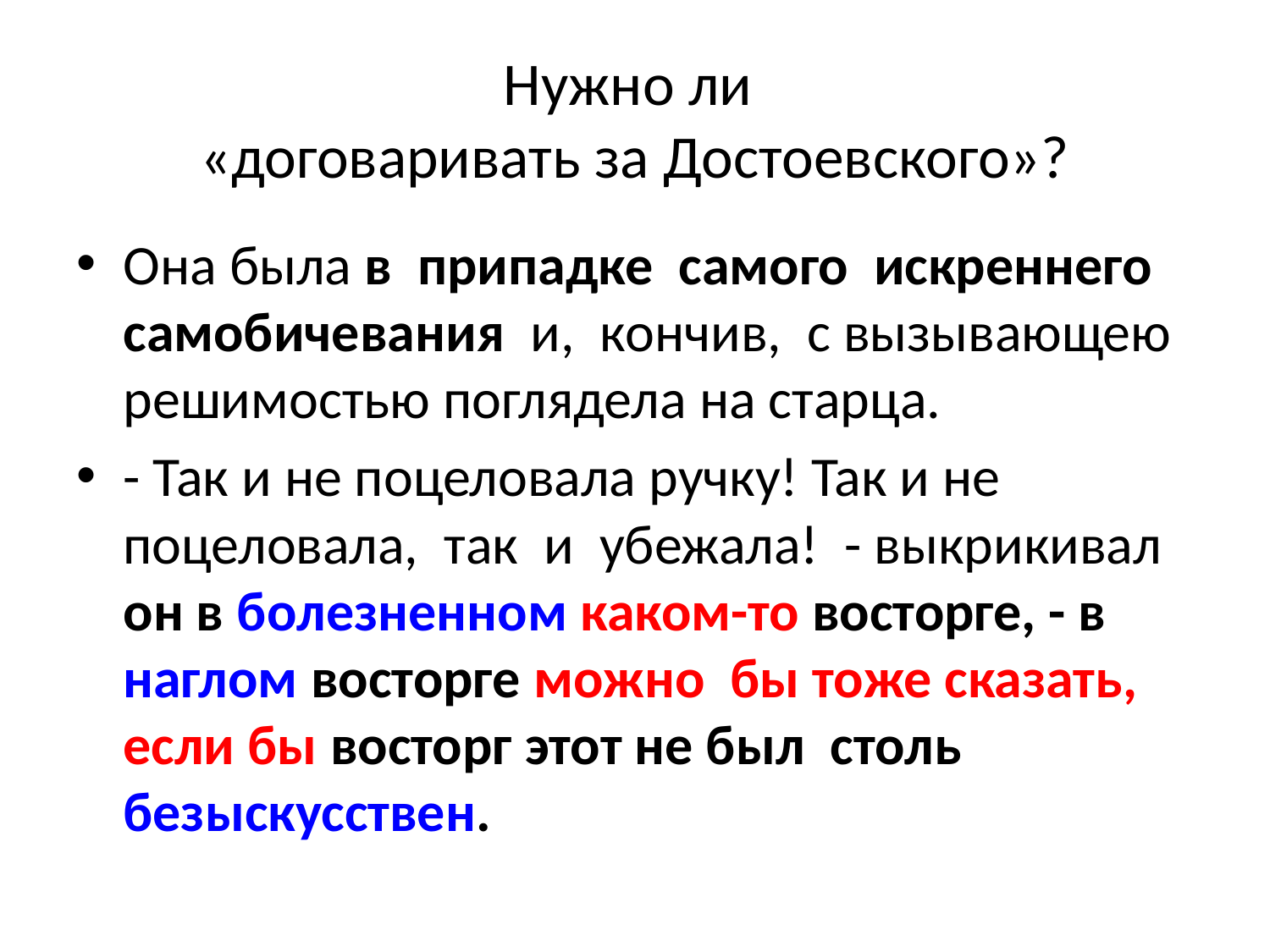

# Нужно ли «договаривать за Достоевского»?
Она была в  припадке  самого  искреннего  самобичевания  и,  кончив,  с вызывающею решимостью поглядела на старца.
- Так и не поцеловала ручку! Так и не  поцеловала,  так  и  убежала!  - выкрикивал он в болезненном каком-то восторге, - в наглом восторге можно  бы тоже сказать, если бы восторг этот не был  столь  безыскусствен.